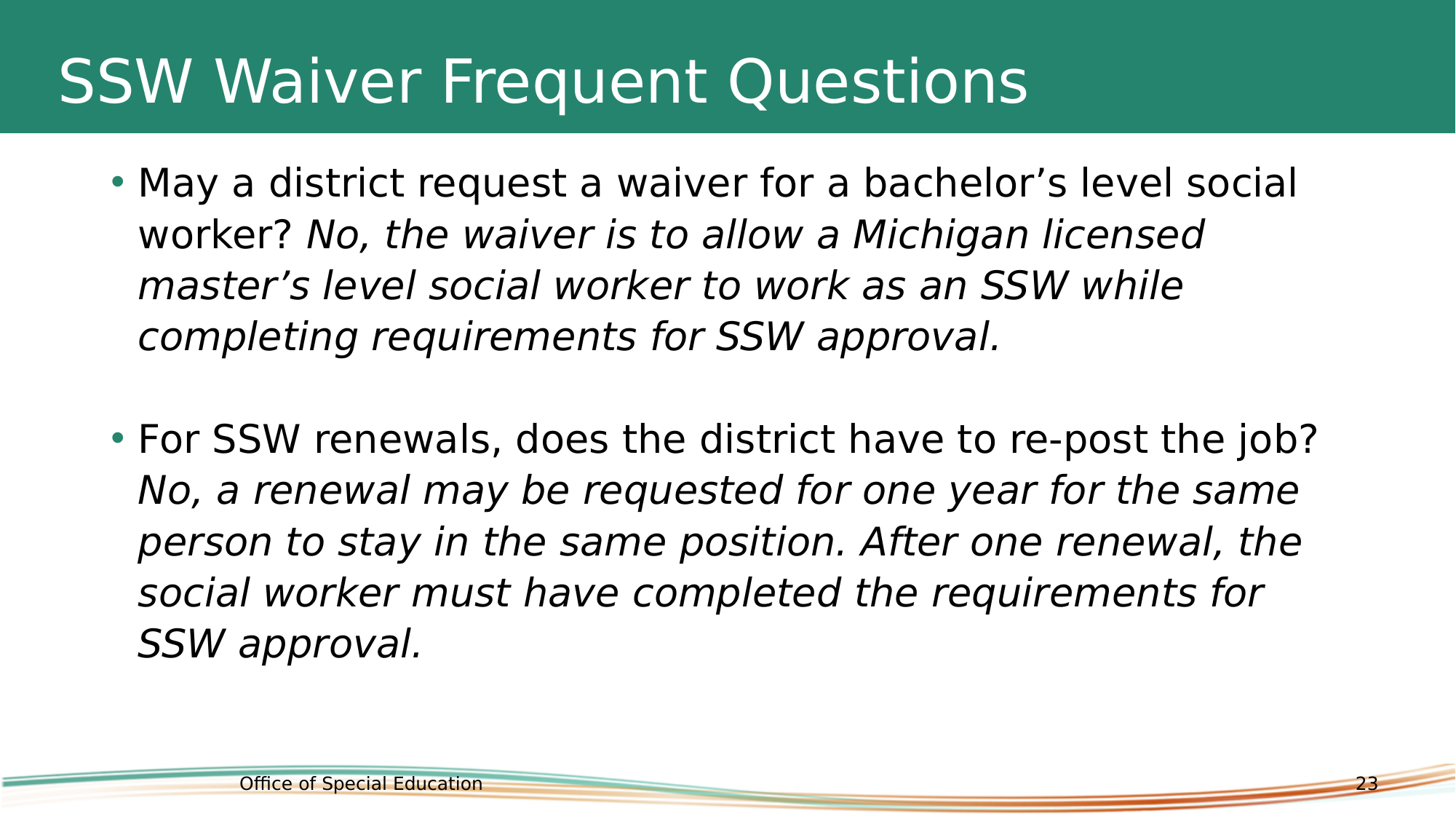

# SSW Waiver Frequent Questions
May a district request a waiver for a bachelor’s level social worker? No, the waiver is to allow a Michigan licensed master’s level social worker to work as an SSW while completing requirements for SSW approval.
For SSW renewals, does the district have to re-post the job? No, a renewal may be requested for one year for the same person to stay in the same position. After one renewal, the social worker must have completed the requirements for SSW approval.

Office of Special Education
23